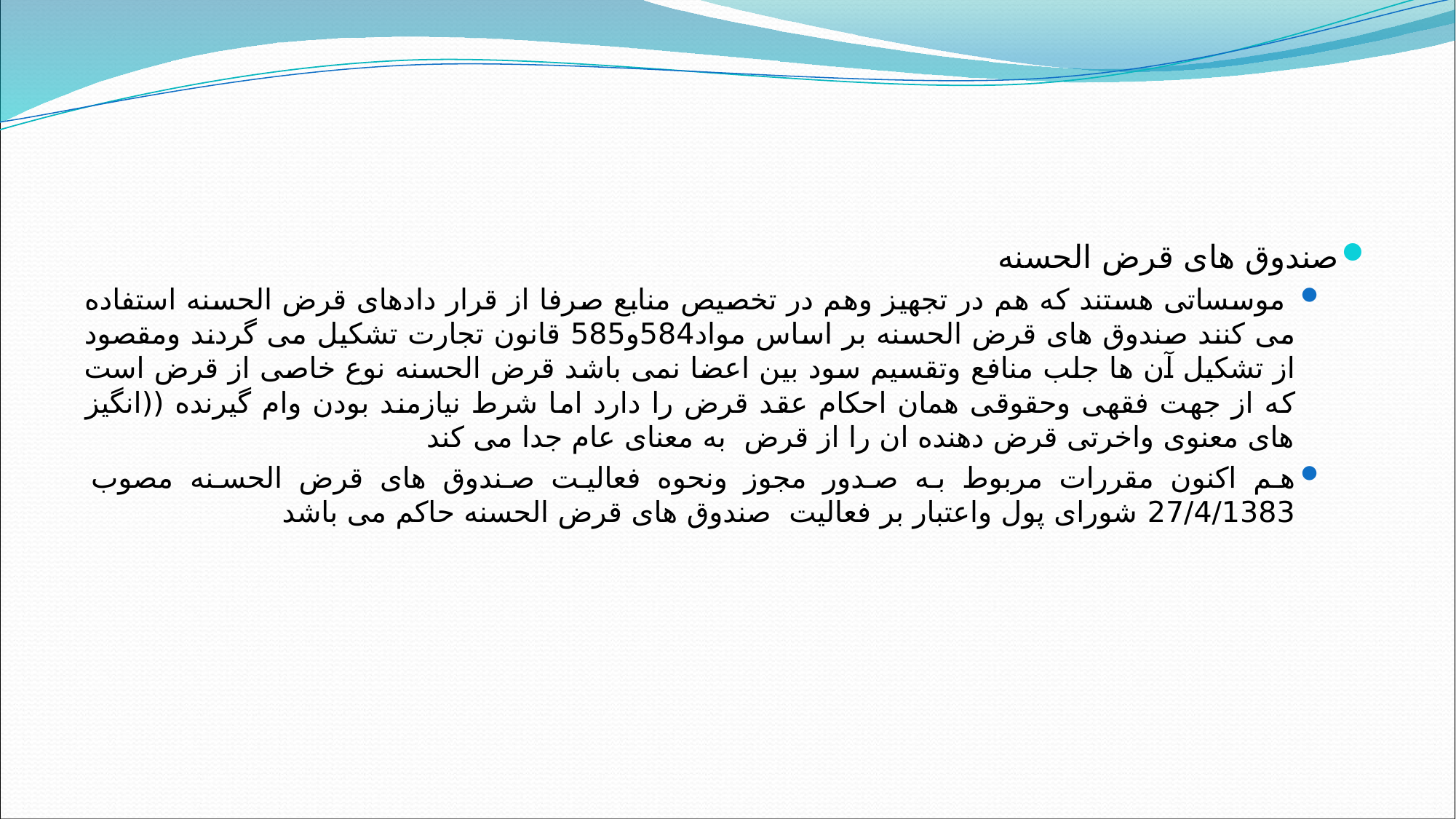

#
صندوق های قرض الحسنه
 موسساتی هستند که هم در تجهیز وهم در تخصیص منابع صرفا از قرار دادهای قرض الحسنه استفاده می کنند صندوق های قرض الحسنه بر اساس مواد584و585 قانون تجارت تشکیل می گردند ومقصود از تشکیل آن ها جلب منافع وتقسیم سود بین اعضا نمی باشد قرض الحسنه نوع خاصی از قرض است که از جهت فقهی وحقوقی همان احکام عقد قرض را دارد اما شرط نیازمند بودن وام گیرنده ((انگیز های معنوی واخرتی قرض دهنده ان را از قرض  به معنای عام جدا می کند
هم اکنون مقررات مربوط به صدور مجوز ونحوه فعالیت صندوق های قرض الحسنه مصوب 27/4/1383 شورای پول واعتبار بر فعالیت  صندوق های قرض الحسنه حاکم می باشد